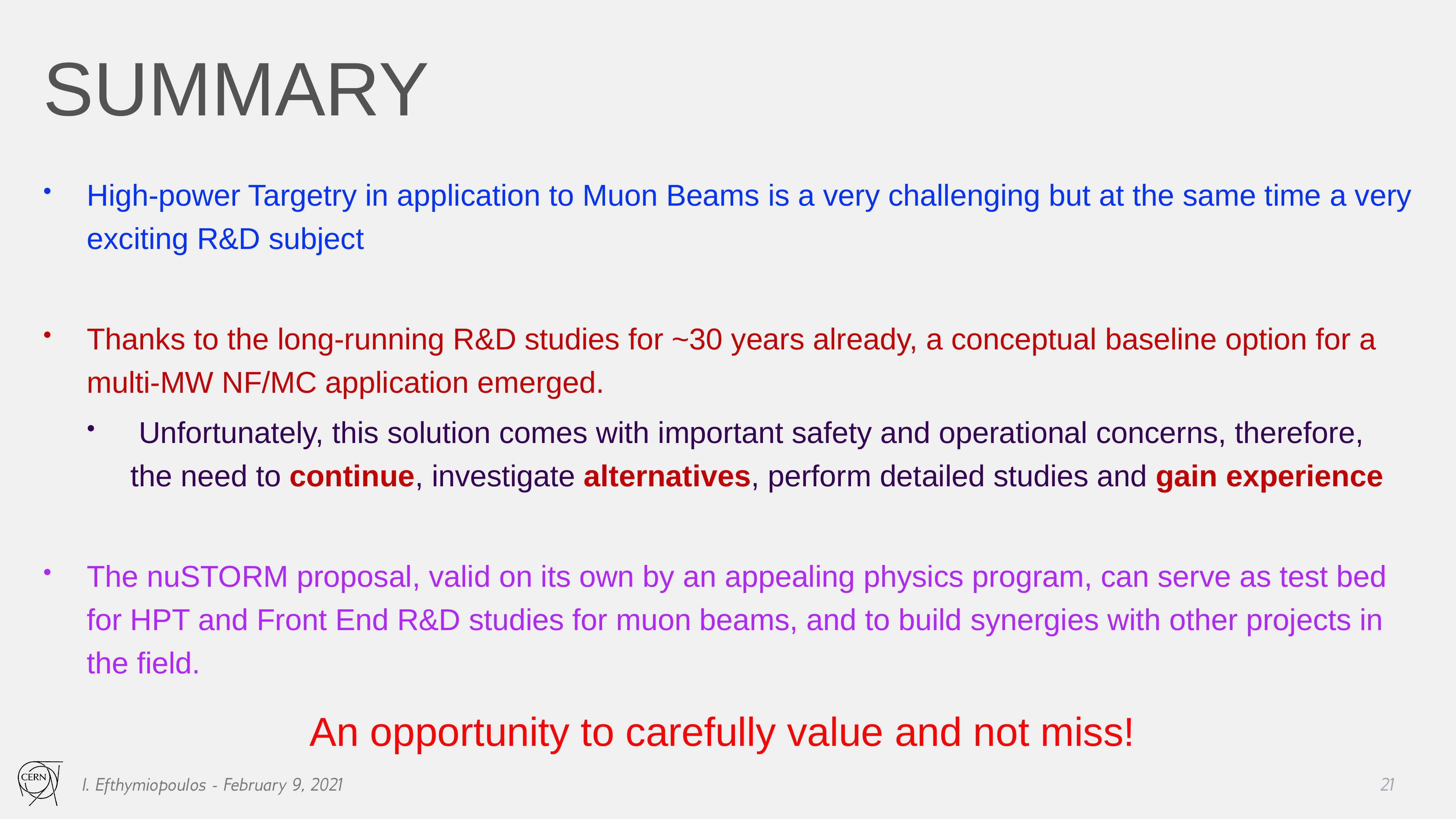

# Summary
High-power Targetry in application to Muon Beams is a very challenging but at the same time a very exciting R&D subject

Thanks to the long-running R&D studies for ~30 years already, a conceptual baseline option for a multi-MW NF/MC application emerged.
 Unfortunately, this solution comes with important safety and operational concerns, therefore, the need to continue, investigate alternatives, perform detailed studies and gain experience

The nuSTORM proposal, valid on its own by an appealing physics program, can serve as test bed for HPT and Front End R&D studies for muon beams, and to build synergies with other projects in the field.
An opportunity to carefully value and not miss!
21